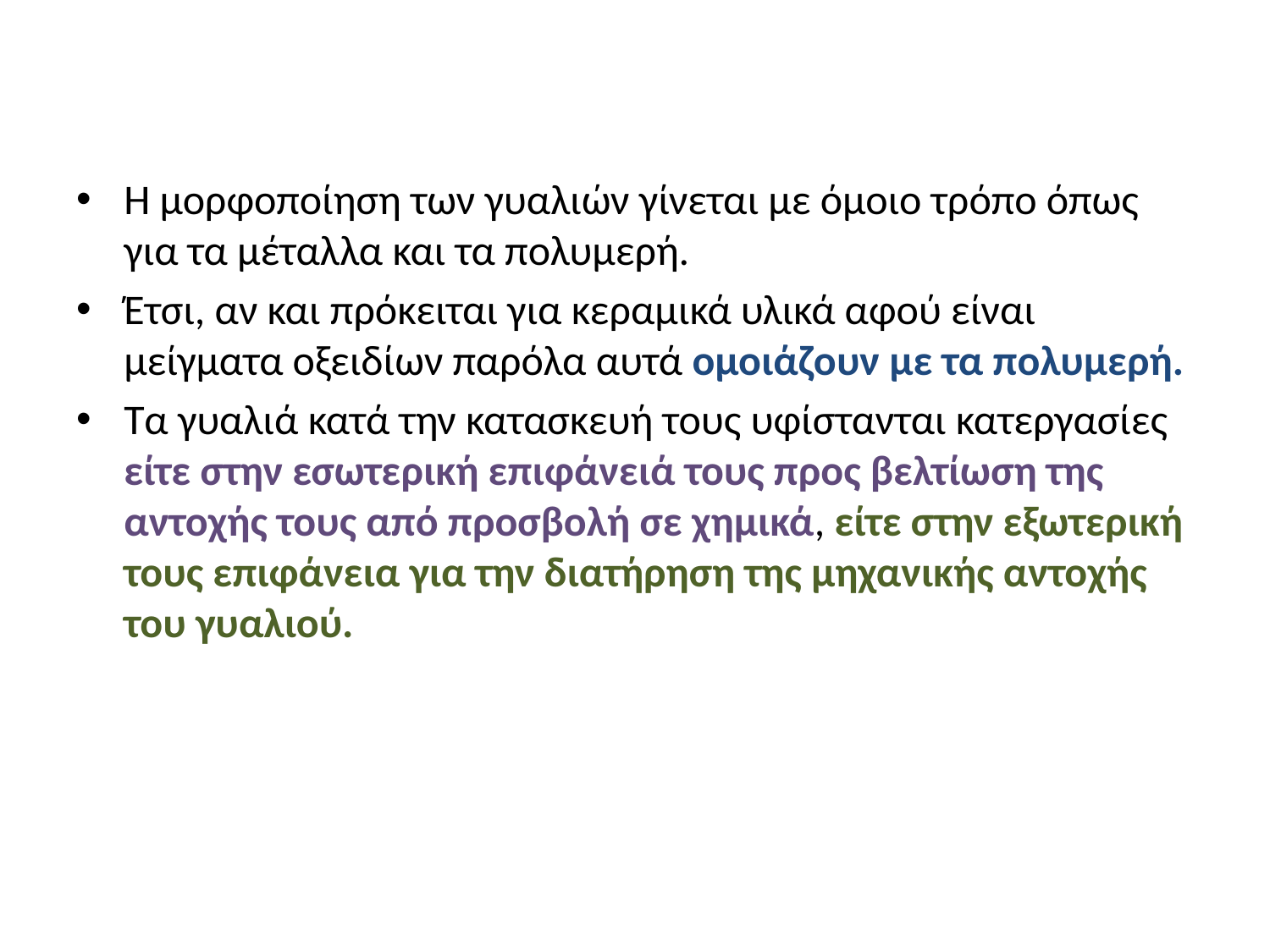

#
Η μορφοποίηση των γυαλιών γίνεται με όμοιο τρόπο όπως για τα μέταλλα και τα πολυμερή.
Έτσι, αν και πρόκειται για κεραμικά υλικά αφού είναι μείγματα οξειδίων παρόλα αυτά ομοιάζουν με τα πολυμερή.
Τα γυαλιά κατά την κατασκευή τους υφίστανται κατεργασίες είτε στην εσωτερική επιφάνειά τους προς βελτίωση της αντοχής τους από προσβολή σε χημικά, είτε στην εξωτερική τους επιφάνεια για την διατήρηση της μηχανικής αντοχής του γυαλιού.